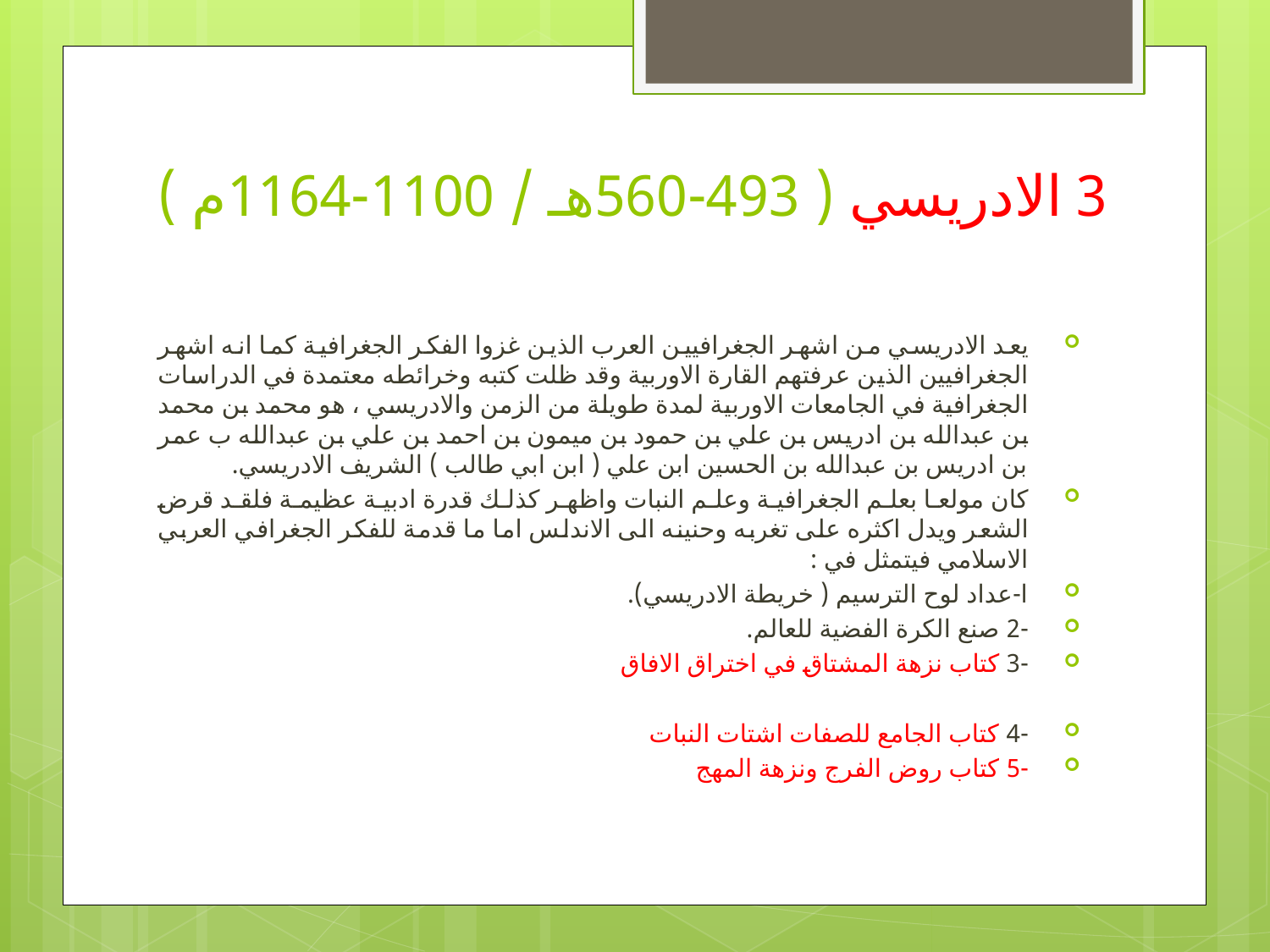

# 3 الادريسي ( 493-560هـ / 1100-1164م )
يعد الادريسي من اشهر الجغرافيين العرب الذين غزوا الفكر الجغرافية كما انه اشهر الجغرافيين الذين عرفتهم القارة الاوربية وقد ظلت كتبه وخرائطه معتمدة في الدراسات الجغرافية في الجامعات الاوربية لمدة طويلة من الزمن والادريسي ، هو محمد بن محمد بن عبدالله بن ادريس بن علي بن حمود بن ميمون بن احمد بن علي بن عبدالله ب عمر بن ادريس بن عبدالله بن الحسين ابن علي ( ابن ابي طالب ) الشريف الادريسي.
كان مولعا بعلم الجغرافية وعلم النبات واظهر كذلك قدرة ادبية عظيمة فلقد قرض الشعر ويدل اكثره على تغربه وحنينه الى الاندلس اما ما قدمة للفكر الجغرافي العربي الاسلامي فيتمثل في :
ا-عداد لوح الترسيم ( خريطة الادريسي).
-2 صنع الكرة الفضية للعالم.
-3 كتاب نزهة المشتاق في اختراق الافاق

-4 كتاب الجامع للصفات اشتات النبات
-5 كتاب روض الفرج ونزهة المهج